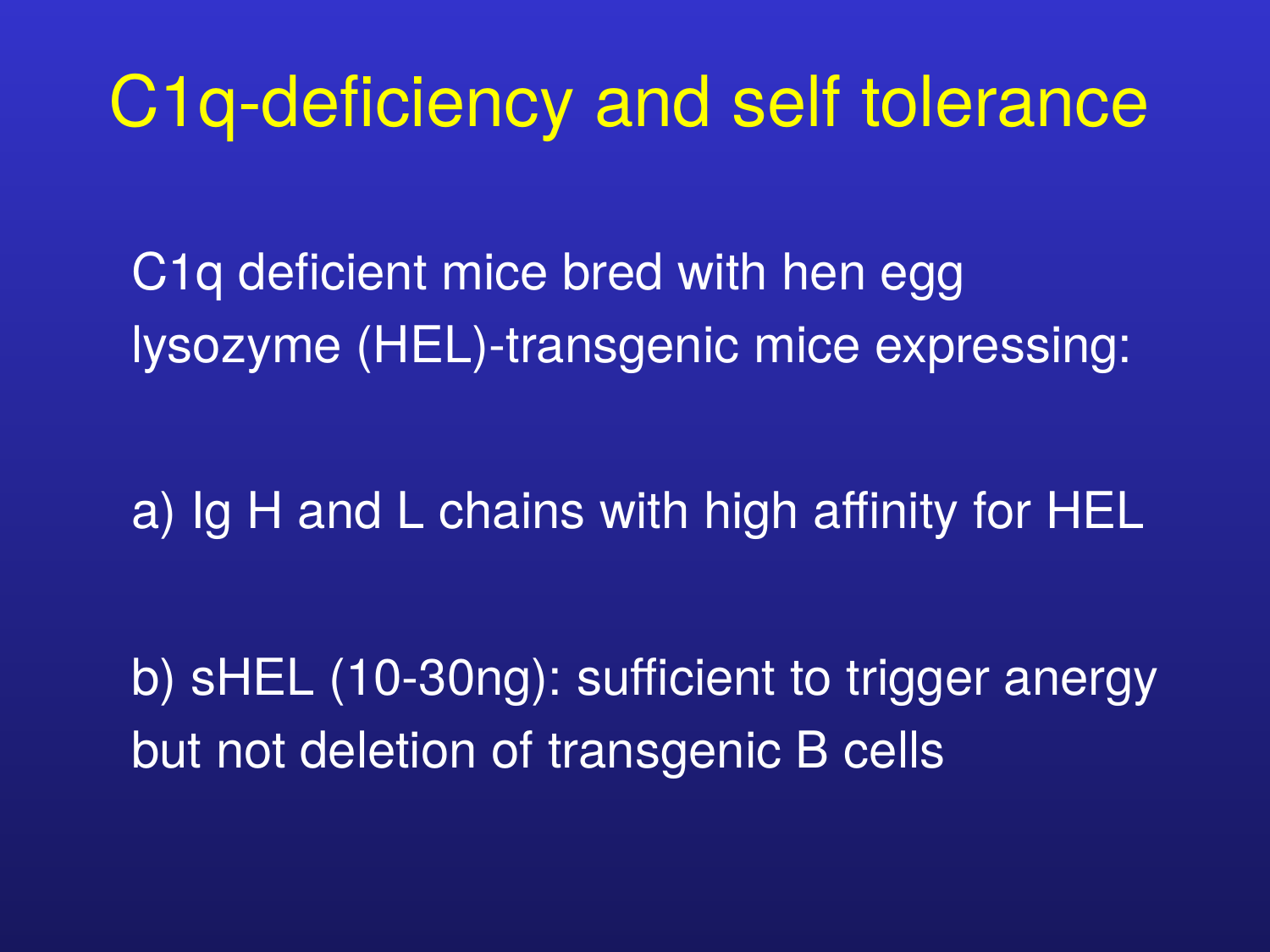

# C1q-deficiency and self tolerance
	C1q deficient mice bred with hen egg lysozyme (HEL)-transgenic mice expressing:

	a) Ig H and L chains with high affinity for HEL

	b) sHEL (10-30ng): sufficient to trigger anergy but not deletion of transgenic B cells